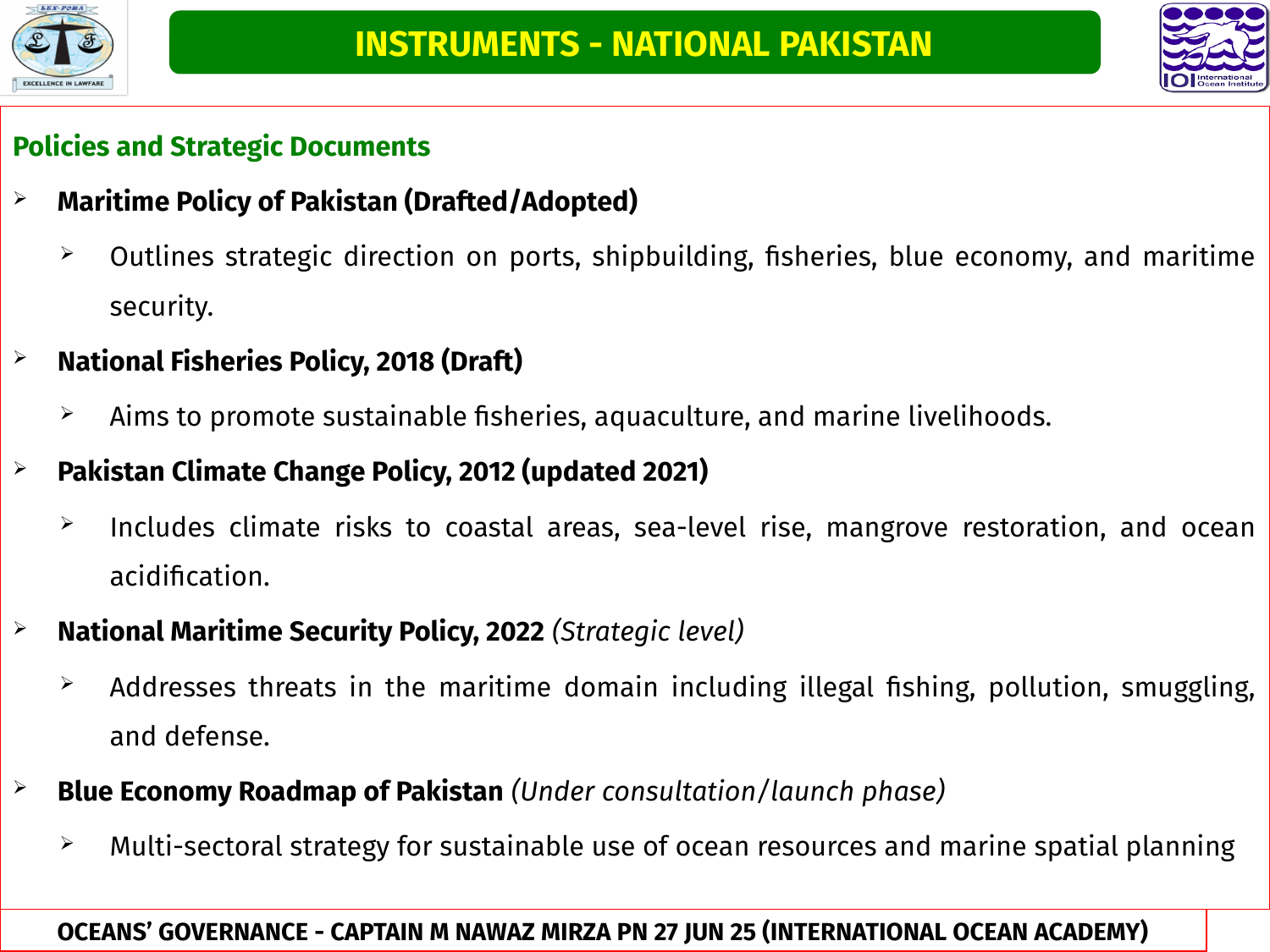

INSTRUMENTS - NATIONAL PAKISTAN
Policies and Strategic Documents
Maritime Policy of Pakistan (Drafted/Adopted)
Outlines strategic direction on ports, shipbuilding, fisheries, blue economy, and maritime security.
National Fisheries Policy, 2018 (Draft)
Aims to promote sustainable fisheries, aquaculture, and marine livelihoods.
Pakistan Climate Change Policy, 2012 (updated 2021)
Includes climate risks to coastal areas, sea-level rise, mangrove restoration, and ocean acidification.
National Maritime Security Policy, 2022 (Strategic level)
Addresses threats in the maritime domain including illegal fishing, pollution, smuggling, and defense.
Blue Economy Roadmap of Pakistan (Under consultation/launch phase)
Multi-sectoral strategy for sustainable use of ocean resources and marine spatial planning